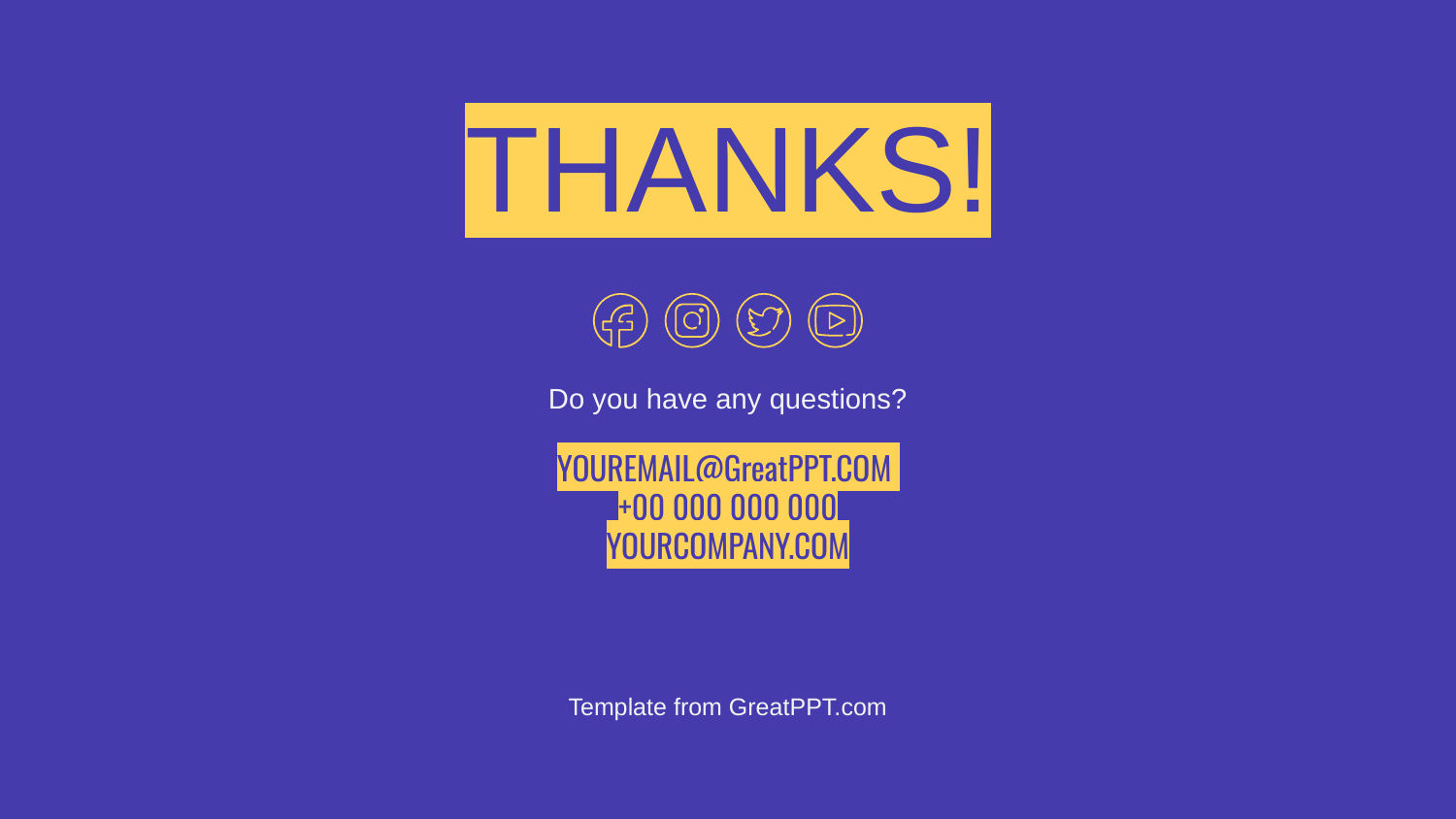

# THANKS!

Do you have any questions?
YOUREMAIL@GreatPPT.COM
+00 000 000 000
YOURCOMPANY.COM
Template from GreatPPT.com